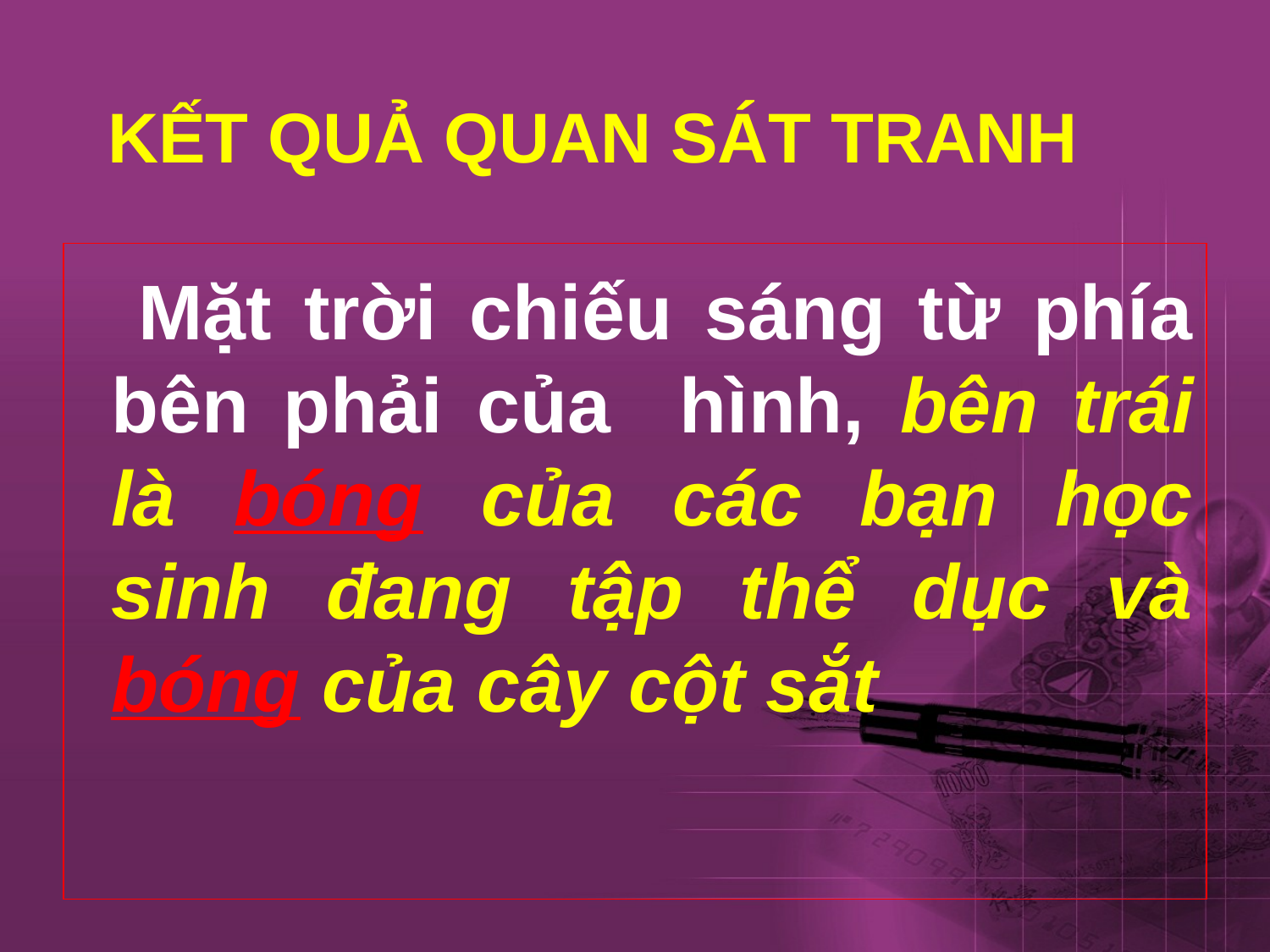

KẾT QUẢ QUAN SÁT TRANH
   Mặt trời chiếu sáng từ phía bên phải của  hình, bên trái là bóng của các bạn học sinh đang tập thể dục và bóng của cây cột sắt